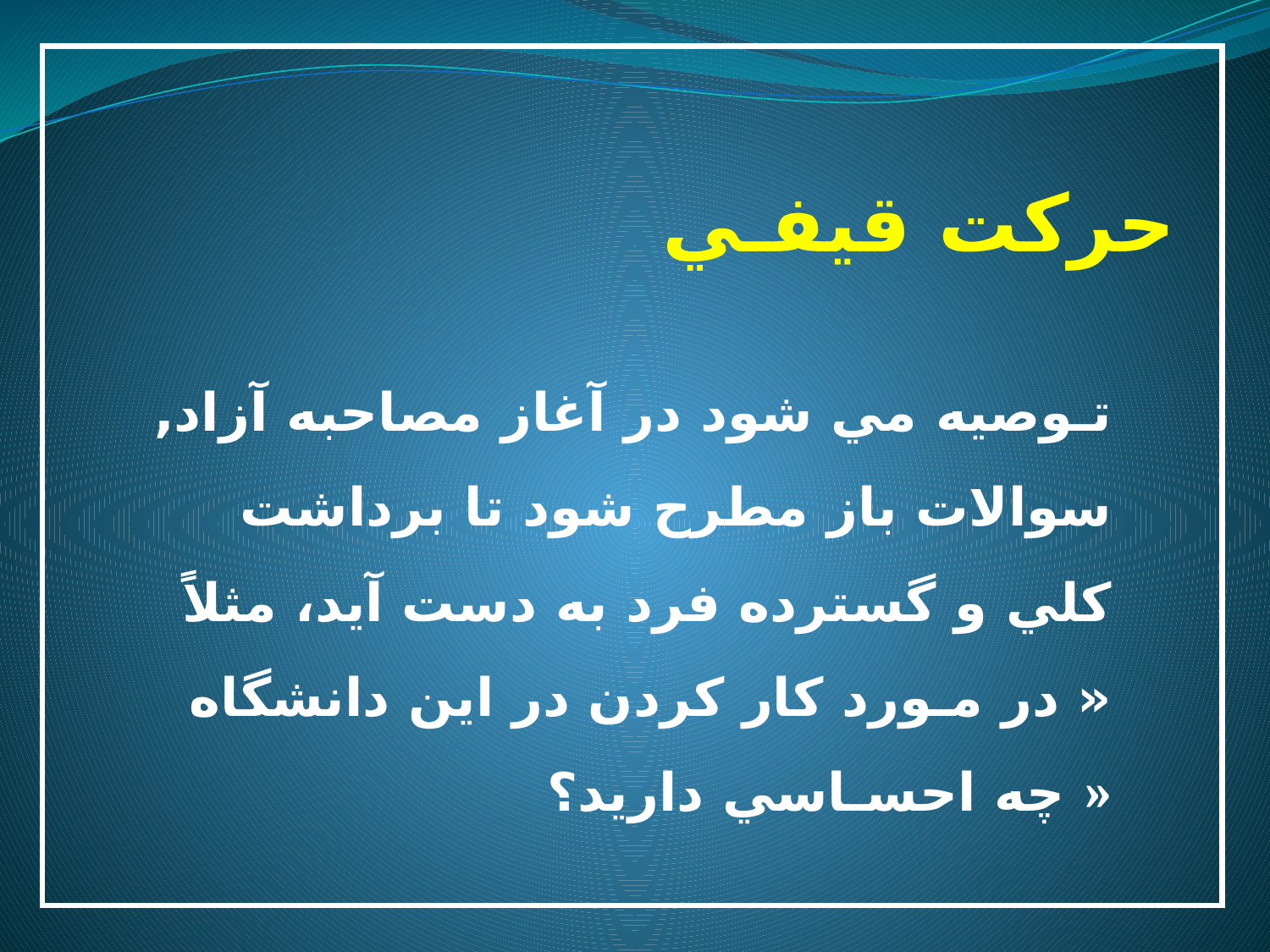

حرکت قيفـي
تـوصيه مي شود در آغاز مصاحبه آزاد, سوالات باز مطرح شود تا برداشت کلي و گسترده فرد به دست آيد، مثلاً « در مـورد کار کردن در اين دانشگاه چه احسـاسي داريد؟ »